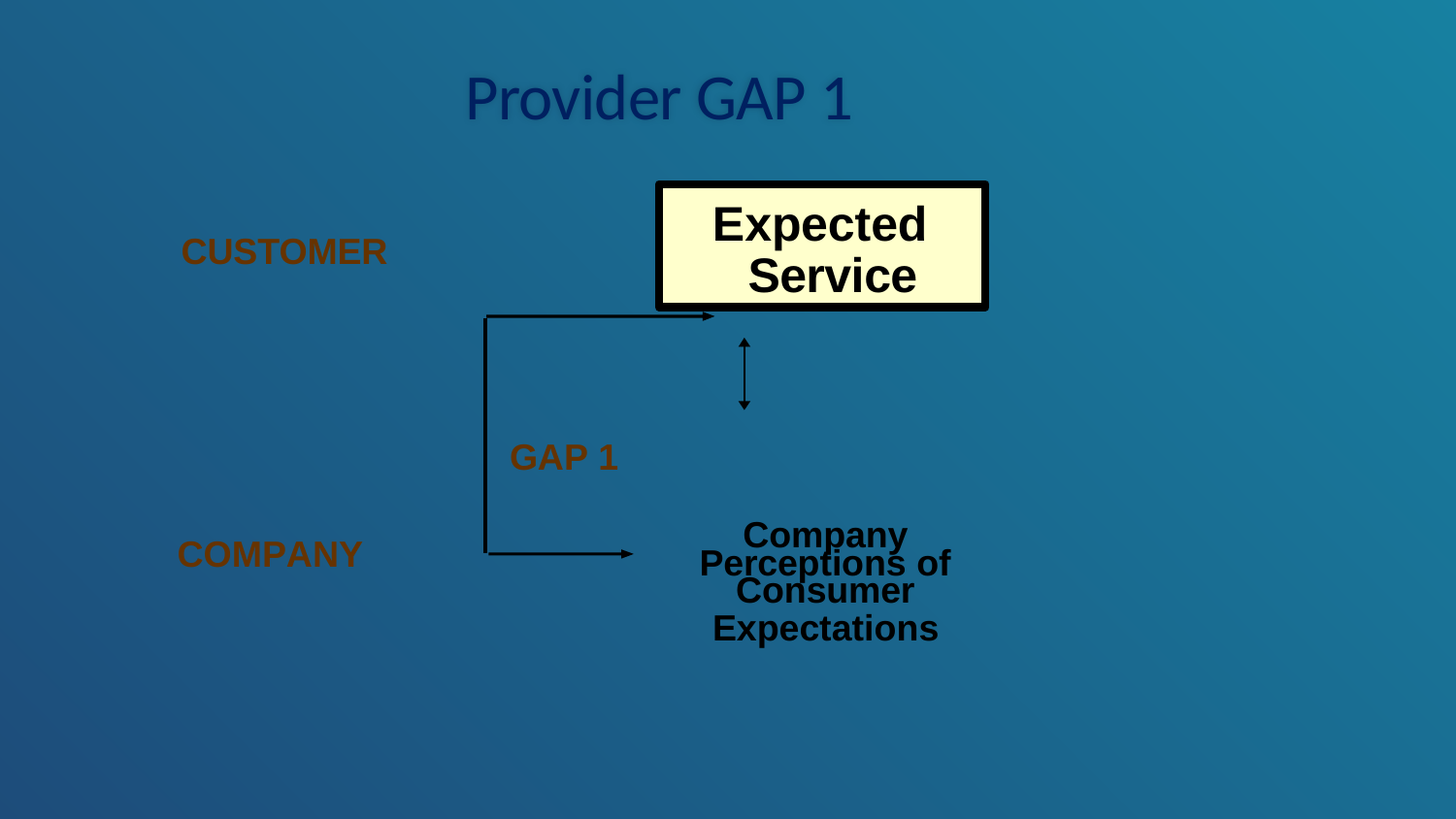

# Provider GAP 1

Expected  Service
CUSTOMER

GAP 1
Company
COMPANY
Perceptions of
Consumer  Expectations